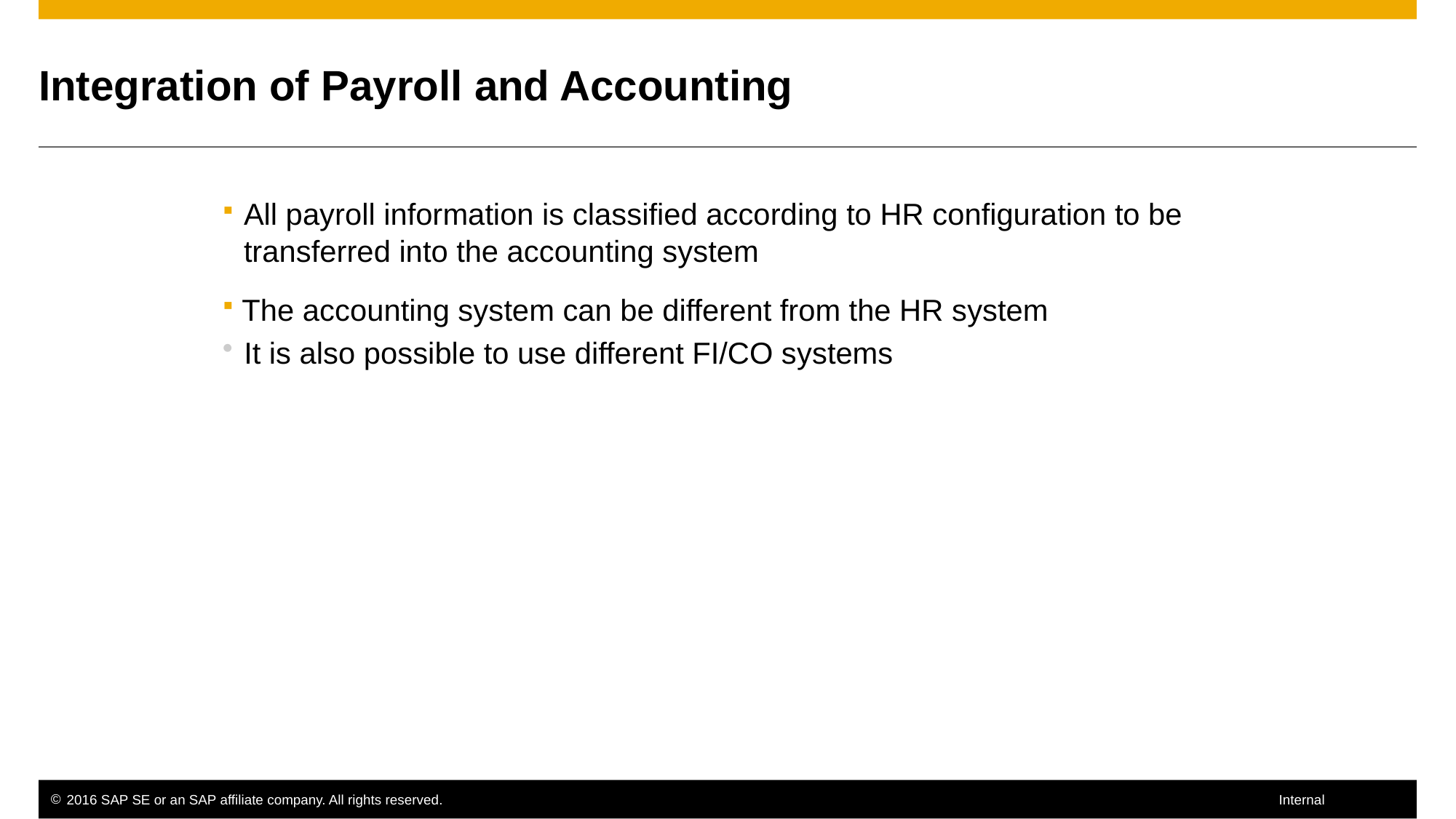

# Integration of Payroll and Accounting
All payroll information is classified according to HR configuration to be transferred into the accounting system
 The accounting system can be different from the HR system
It is also possible to use different FI/CO systems